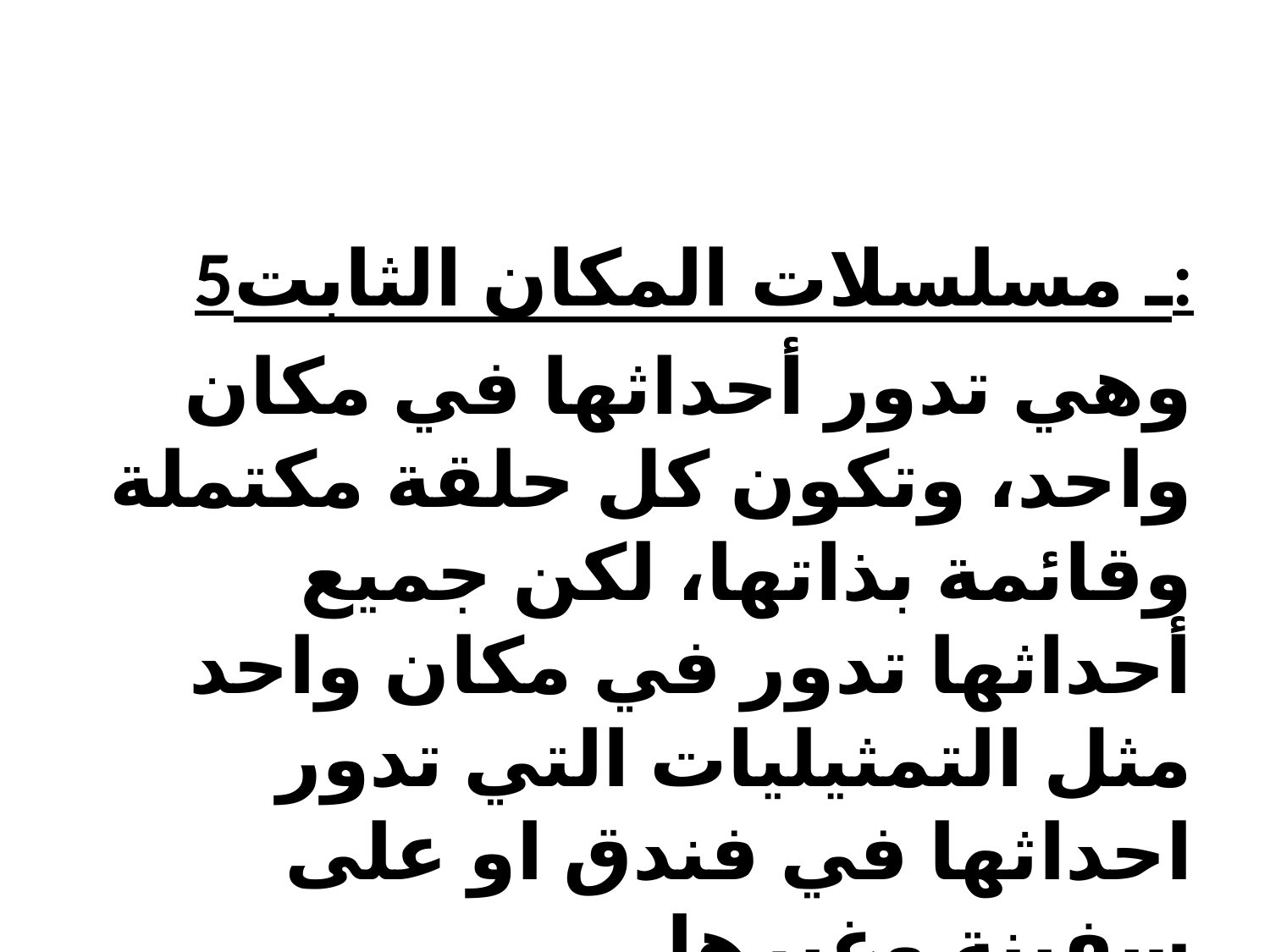

#
5ـ مسلسلات المكان الثابت:
وهي تدور أحداثها في مكان واحد، وتكون كل حلقة مكتملة وقائمة بذاتها، لكن جميع أحداثها تدور في مكان واحد مثل التمثيليات التي تدور احداثها في فندق او على سفينة وغيرها